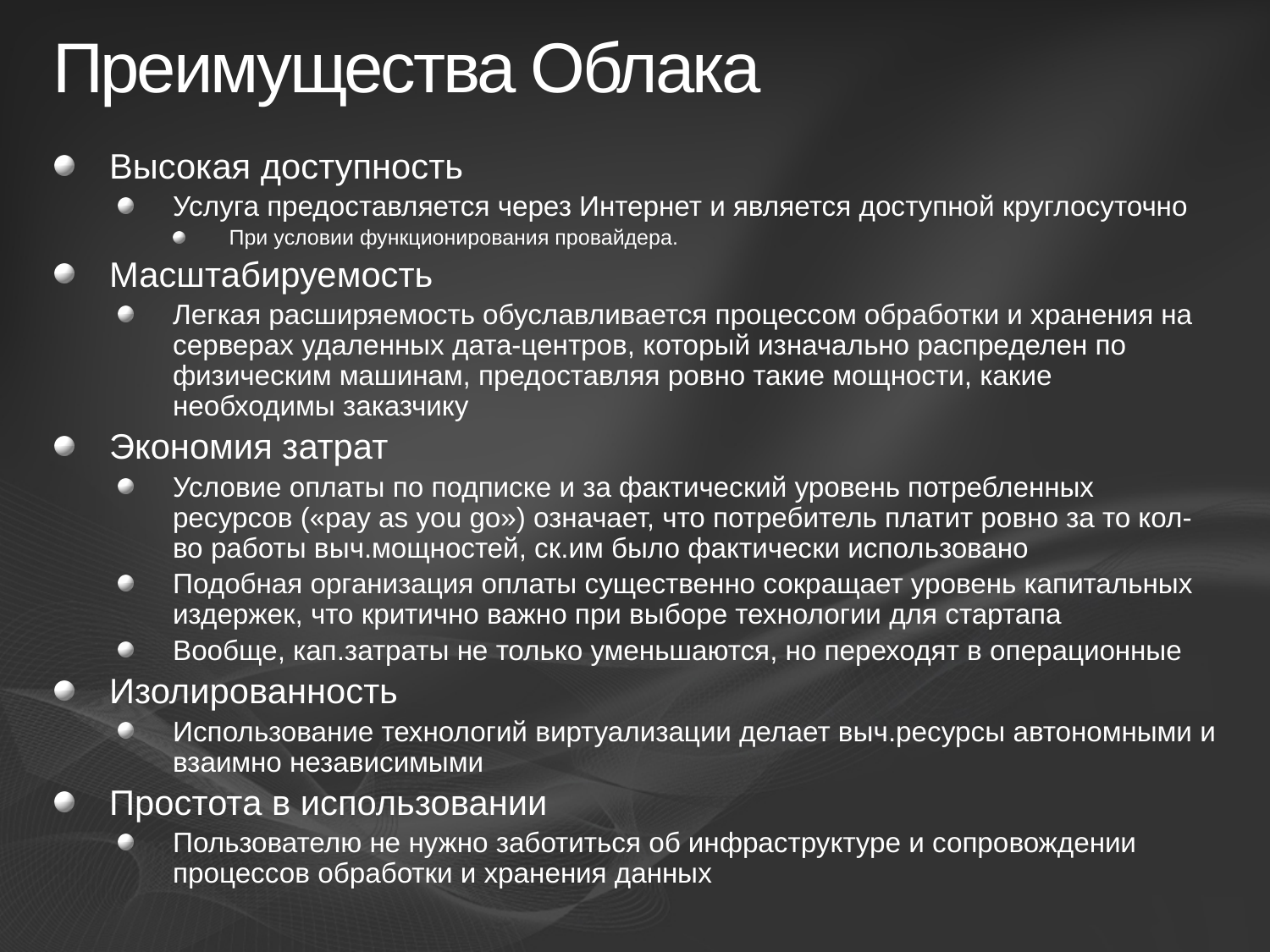

# Преимущества Облака
Высокая доступность
Услуга предоставляется через Интернет и является доступной круглосуточно
При условии функционирования провайдера.
Масштабируемость
Легкая расширяемость обуславливается процессом обработки и хранения на серверах удаленных дата-центров, который изначально распределен по физическим машинам, предоставляя ровно такие мощности, какие необходимы заказчику
Экономия затрат
Условие оплаты по подписке и за фактический уровень потребленных ресурсов («pay as you go») означает, что потребитель платит ровно за то кол-во работы выч.мощностей, ск.им было фактически использовано
Подобная организация оплаты существенно сокращает уровень капитальных издержек, что критично важно при выборе технологии для стартапа
Вообще, кап.затраты не только уменьшаются, но переходят в операционные
Изолированность
Использование технологий виртуализации делает выч.ресурсы автономными и взаимно независимыми
Простота в использовании
Пользователю не нужно заботиться об инфраструктуре и сопровождении процессов обработки и хранения данных